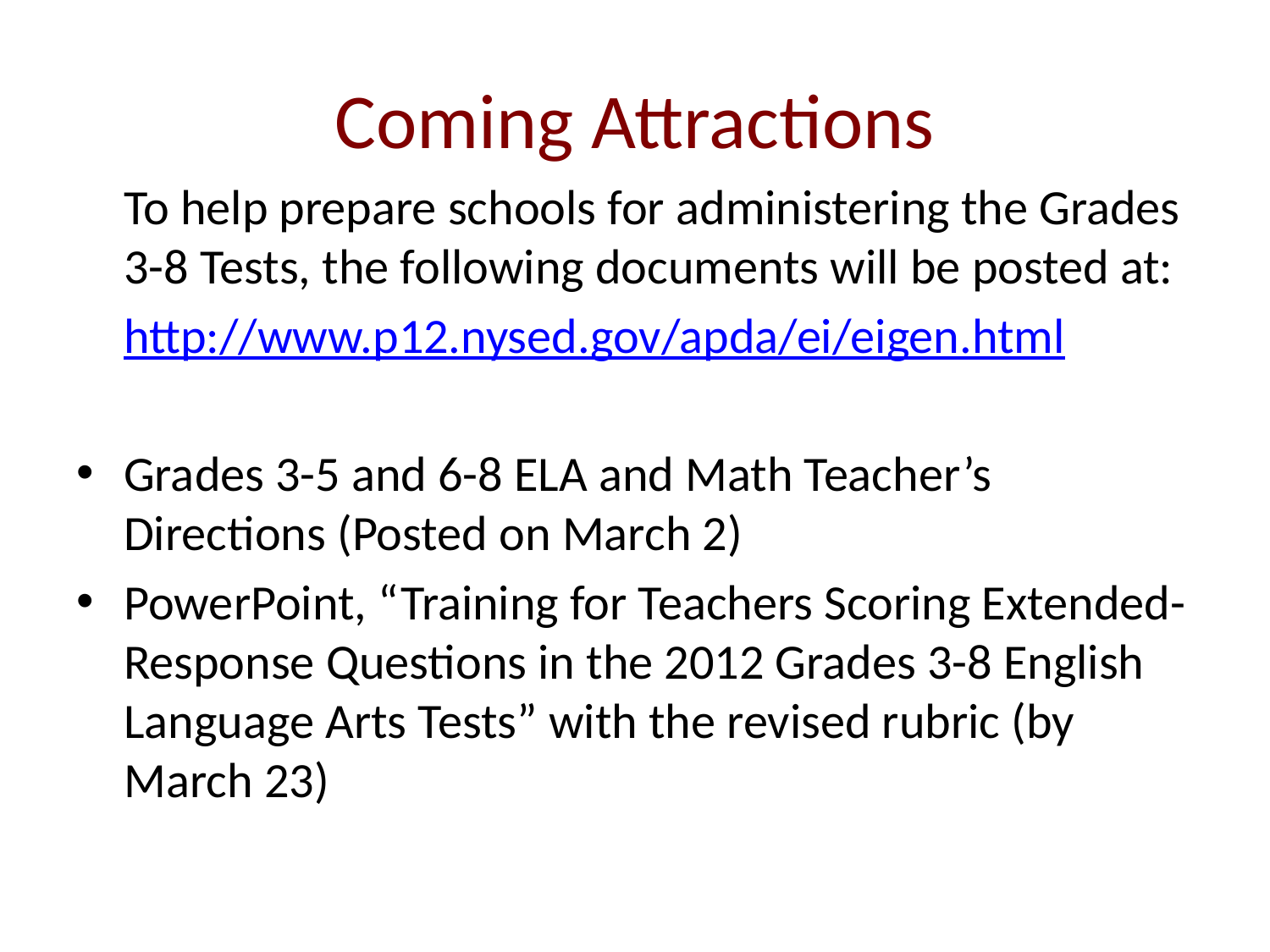

# Coming Attractions
	To help prepare schools for administering the Grades 3-8 Tests, the following documents will be posted at:
	http://www.p12.nysed.gov/apda/ei/eigen.html

Grades 3-5 and 6-8 ELA and Math Teacher’s Directions (Posted on March 2)
PowerPoint, “Training for Teachers Scoring Extended-Response Questions in the 2012 Grades 3-8 English Language Arts Tests” with the revised rubric (by March 23)